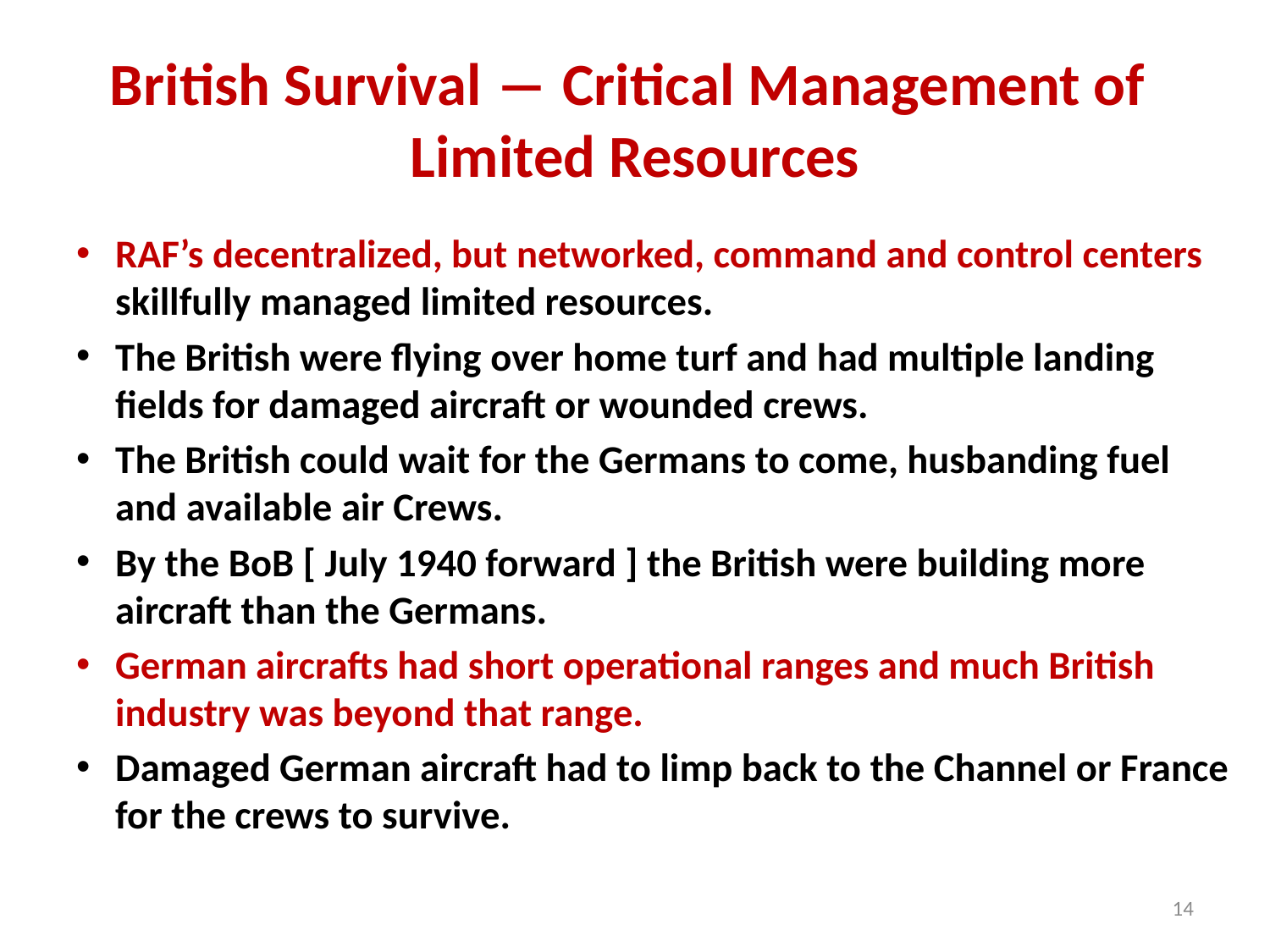

# British Survival ― Critical Management of  Limited Resources
RAF’s decentralized, but networked, command and control centers skillfully managed limited resources.
The British were flying over home turf and had multiple landing fields for damaged aircraft or wounded crews.
The British could wait for the Germans to come, husbanding fuel and available air Crews.
By the BoB [ July 1940 forward ] the British were building more aircraft than the Germans.
German aircrafts had short operational ranges and much British industry was beyond that range.
Damaged German aircraft had to limp back to the Channel or France for the crews to survive.
14